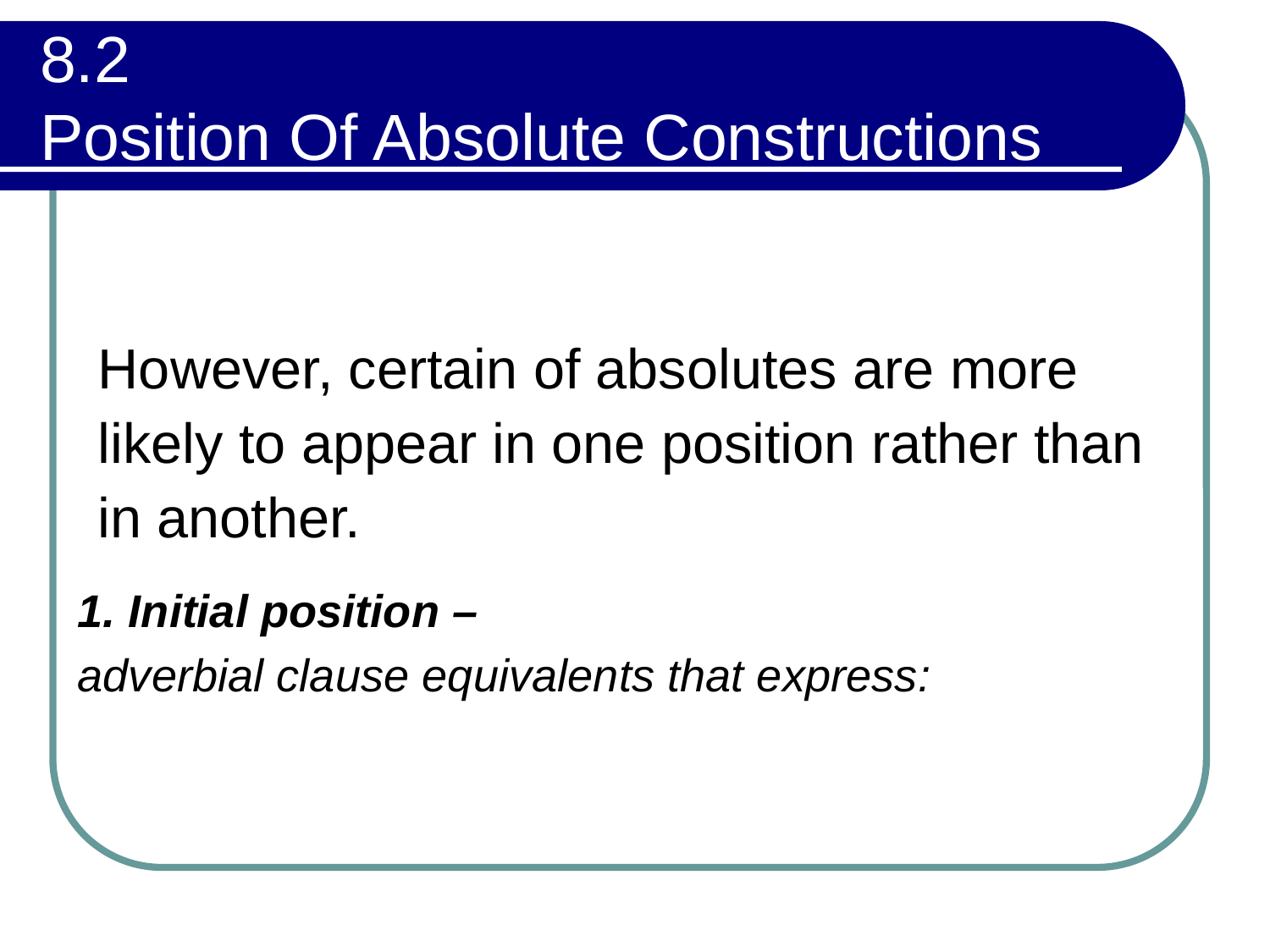

# 8.2 Position Of Absolute Constructions
However, certain of absolutes are more likely to appear in one position rather than in another.
1. Initial position –
adverbial clause equivalents that express: